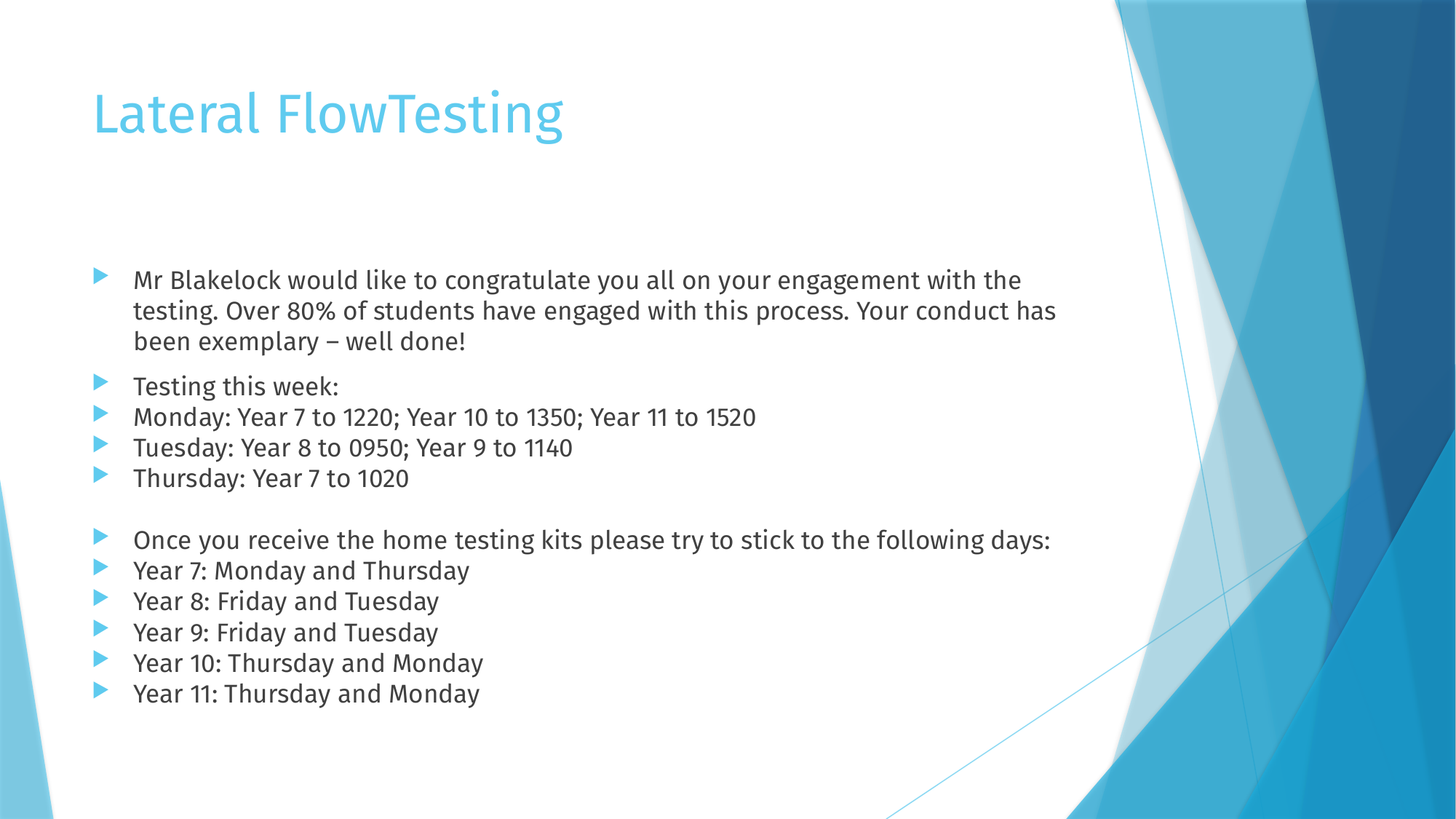

# Lateral FlowTesting
Mr Blakelock would like to congratulate you all on your engagement with the testing. Over 80% of students have engaged with this process. Your conduct has been exemplary – well done!
Testing this week:
Monday: Year 7 to 1220; Year 10 to 1350; Year 11 to 1520
Tuesday: Year 8 to 0950; Year 9 to 1140
Thursday: Year 7 to 1020

Once you receive the home testing kits please try to stick to the following days:
Year 7: Monday and Thursday
Year 8: Friday and Tuesday
Year 9: Friday and Tuesday
Year 10: Thursday and Monday
Year 11: Thursday and Monday